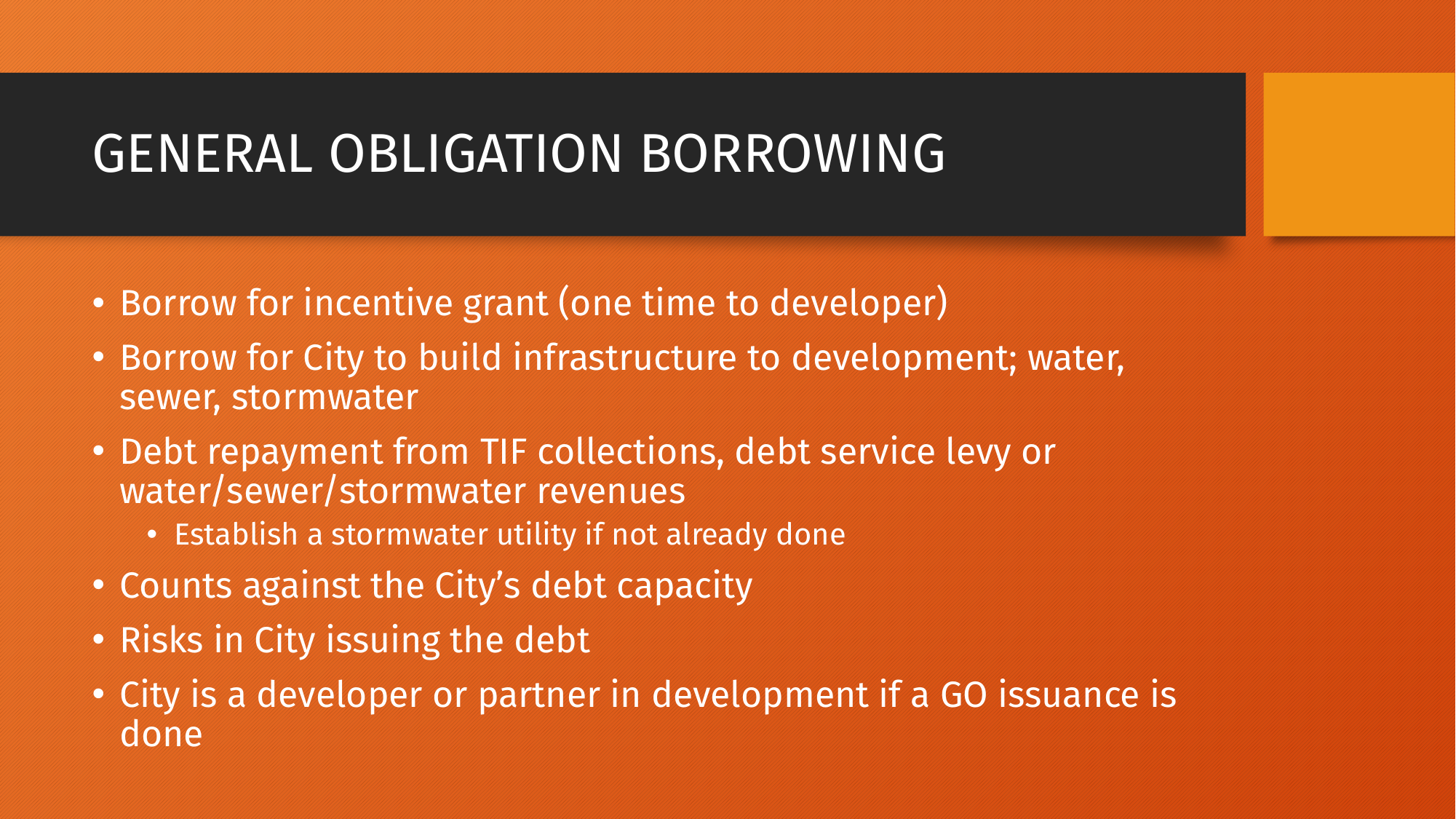

# GENERAL OBLIGATION BORROWING
Borrow for incentive grant (one time to developer)
Borrow for City to build infrastructure to development; water, sewer, stormwater
Debt repayment from TIF collections, debt service levy or water/sewer/stormwater revenues
Establish a stormwater utility if not already done
Counts against the City’s debt capacity
Risks in City issuing the debt
City is a developer or partner in development if a GO issuance is done